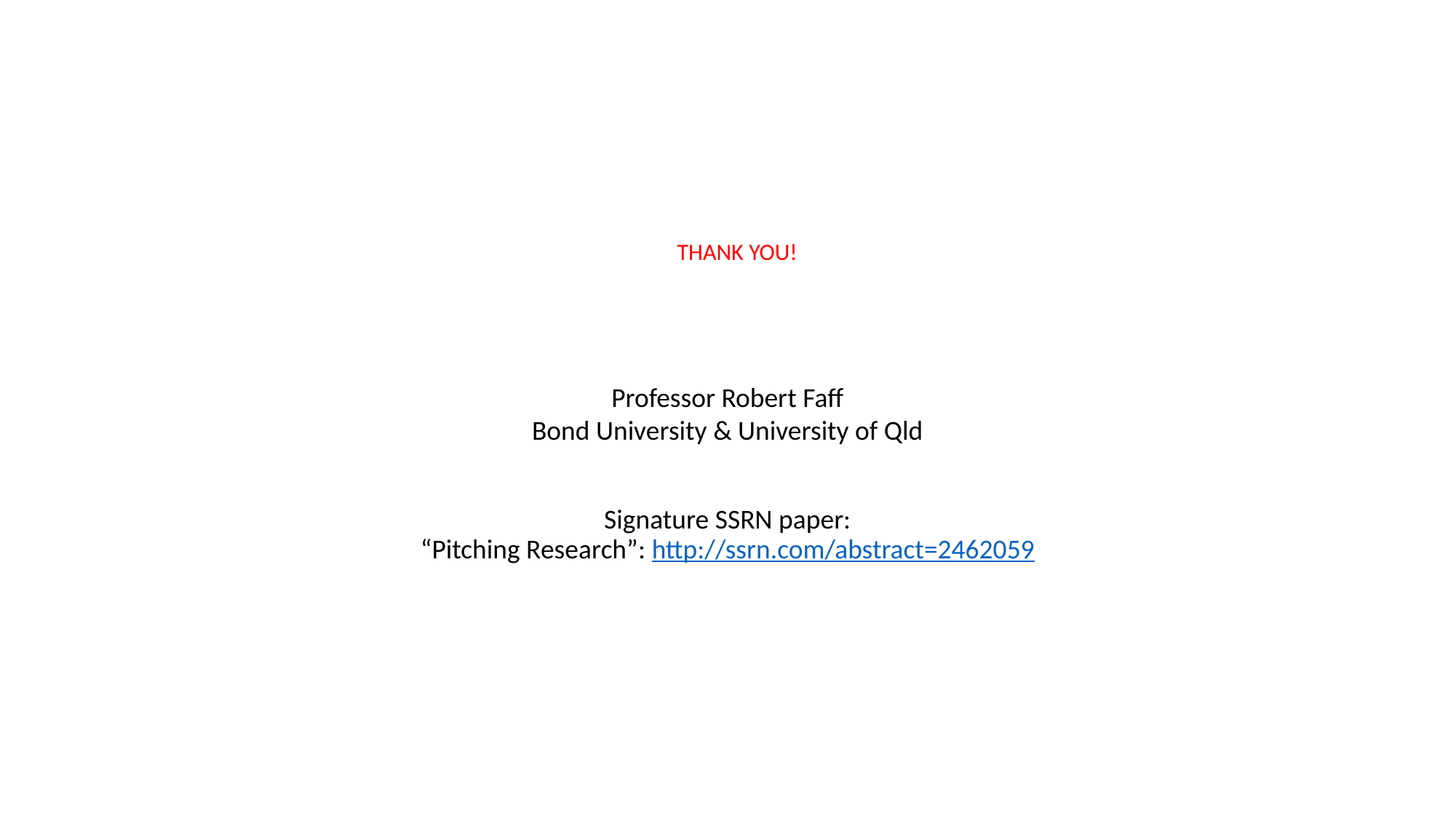

# thank you!
Professor Robert Faff
Bond University & University of Qld

Signature SSRN paper:
“Pitching Research”: http://ssrn.com/abstract=2462059